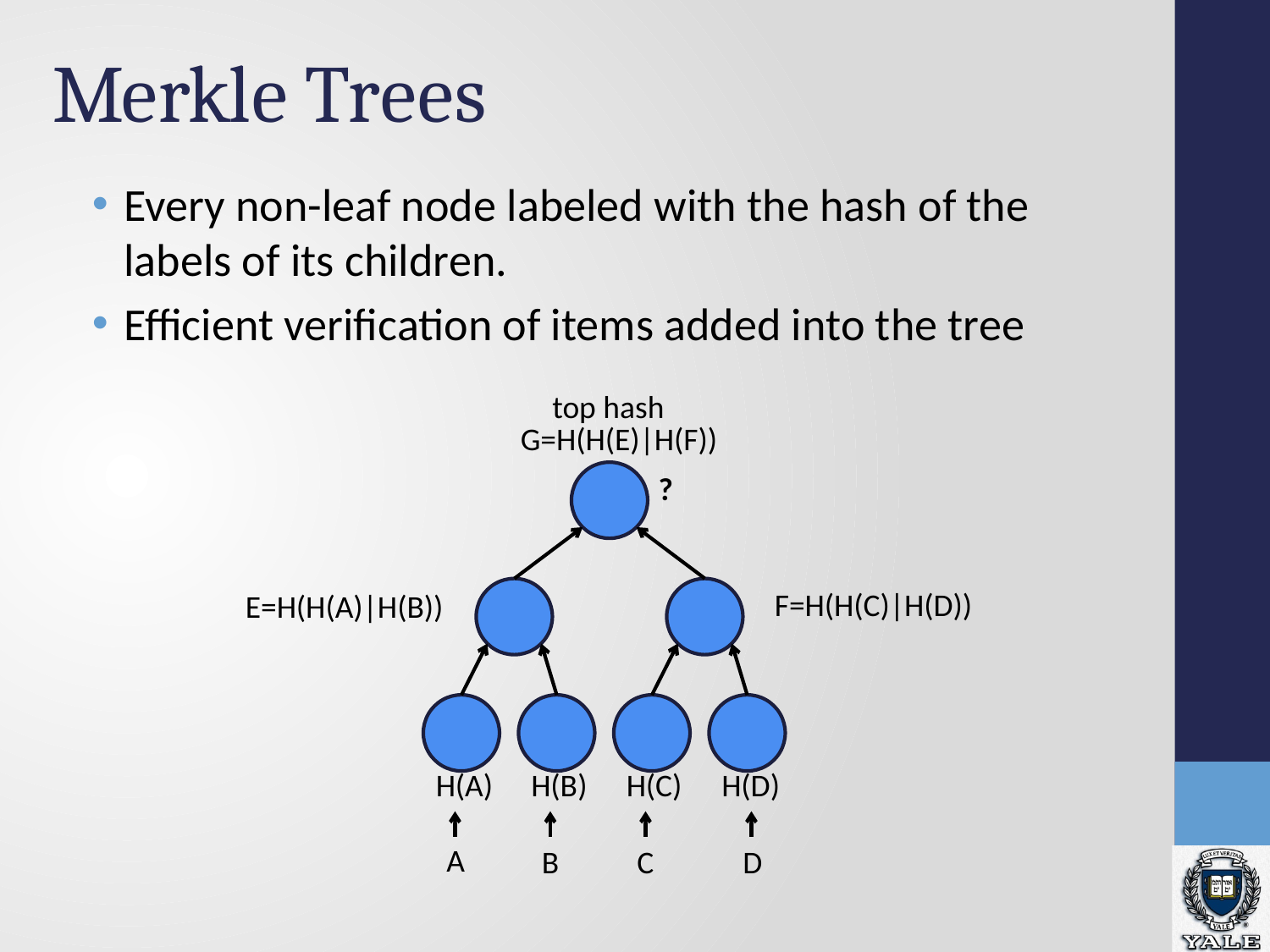

# Merkle Trees
Every non-leaf node labeled with the hash of the labels of its children.
Efficient verification of items added into the tree

top hash
G=H(H(E)|H(F))

?

F=H(H(C)|H(D))
E=H(H(A)|H(B))

H(A)
H(B)
H(C)
H(D)
A
B
C
D